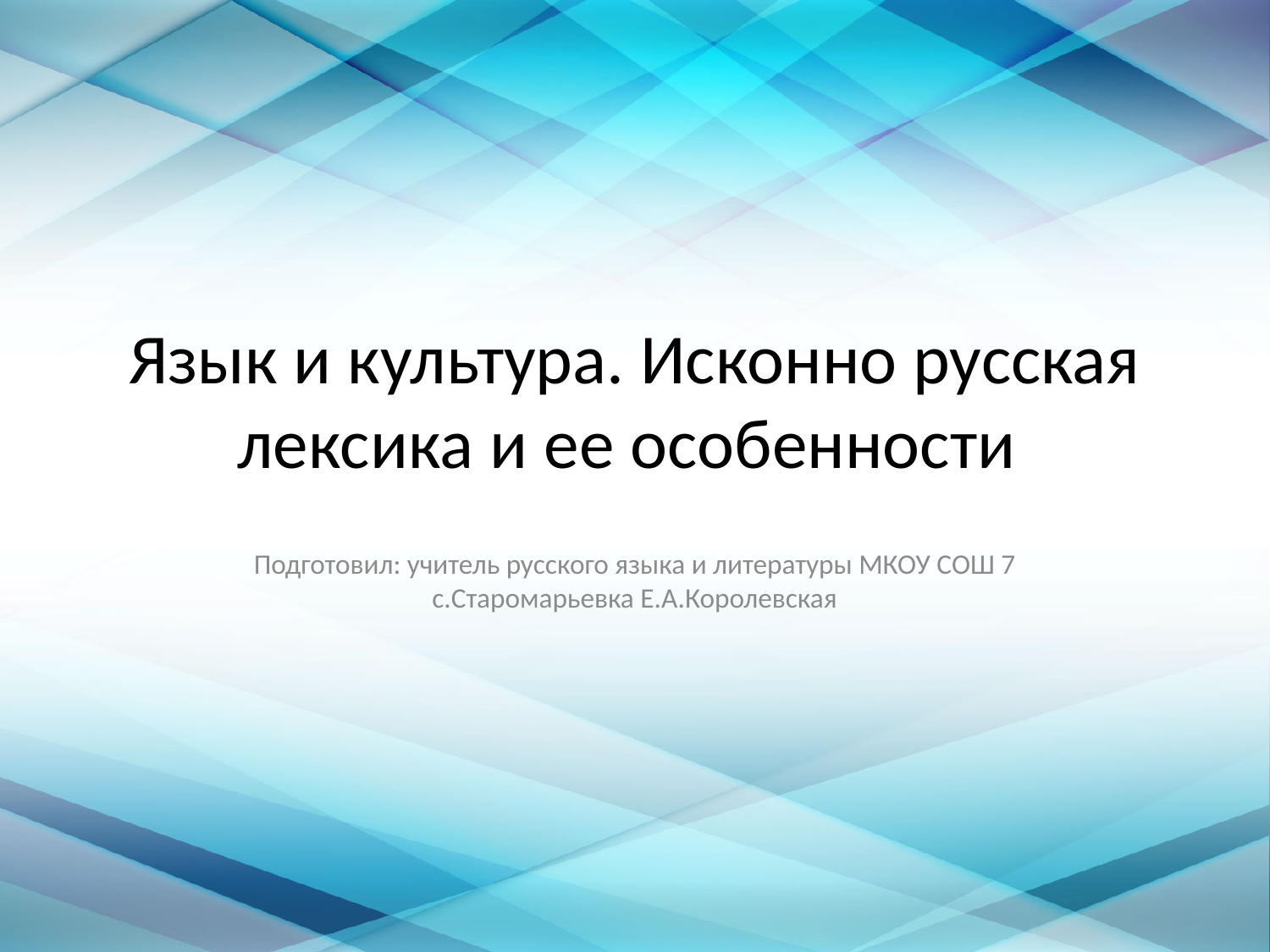

# Язык и культура. Исконно русская лексика и ее особенности
Подготовил: учитель русского языка и литературы МКОУ СОШ 7 с.Старомарьевка Е.А.Королевская